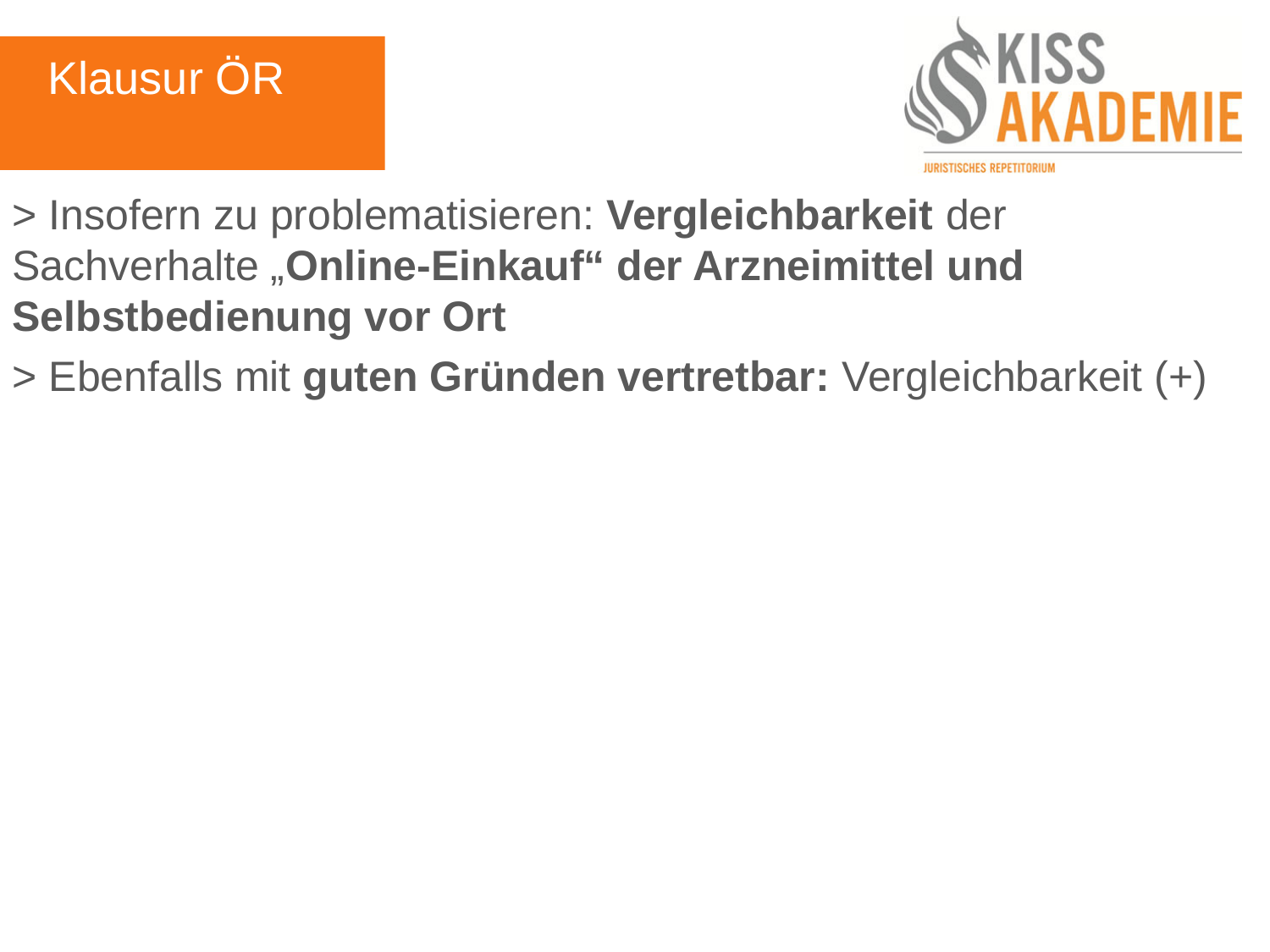

Klausur ÖR
> Insofern zu problematisieren: Vergleichbarkeit der Sachverhalte „Online-Einkauf“ der Arzneimittel und Selbstbedienung vor Ort
> Ebenfalls mit guten Gründen vertretbar: Vergleichbarkeit (+)